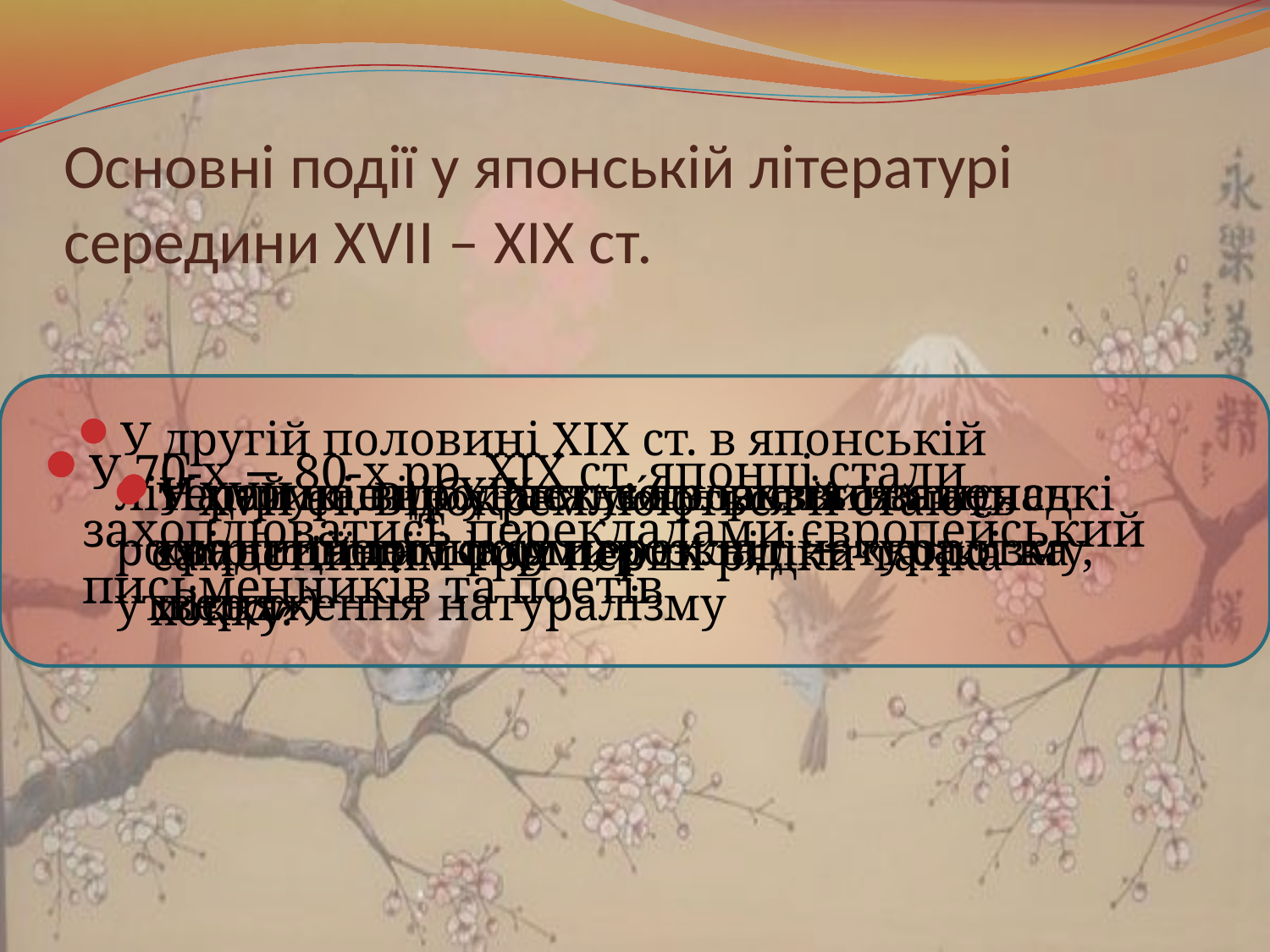

# Основні події у японській літературі середини ХVII – XIX cт.

У другій половині XIX cт. в японській літературі відбувається розквіт і занепад романтичної школи, розквіт натуралізму, утвердження натуралізму
У 70-х − 80-х рр. XIX cт. японці стали захоплюватись перекладами європейський письменників та поетів
Наприкінці  XIX cт. з´являються японські «вірші нової форми»
У цей час продовжують розвиватися традиції танка (у перекладі − «коротка пісня»)
У XVII cт. Відокремлюються й стають самостійним три перші рядки танка − хокку.